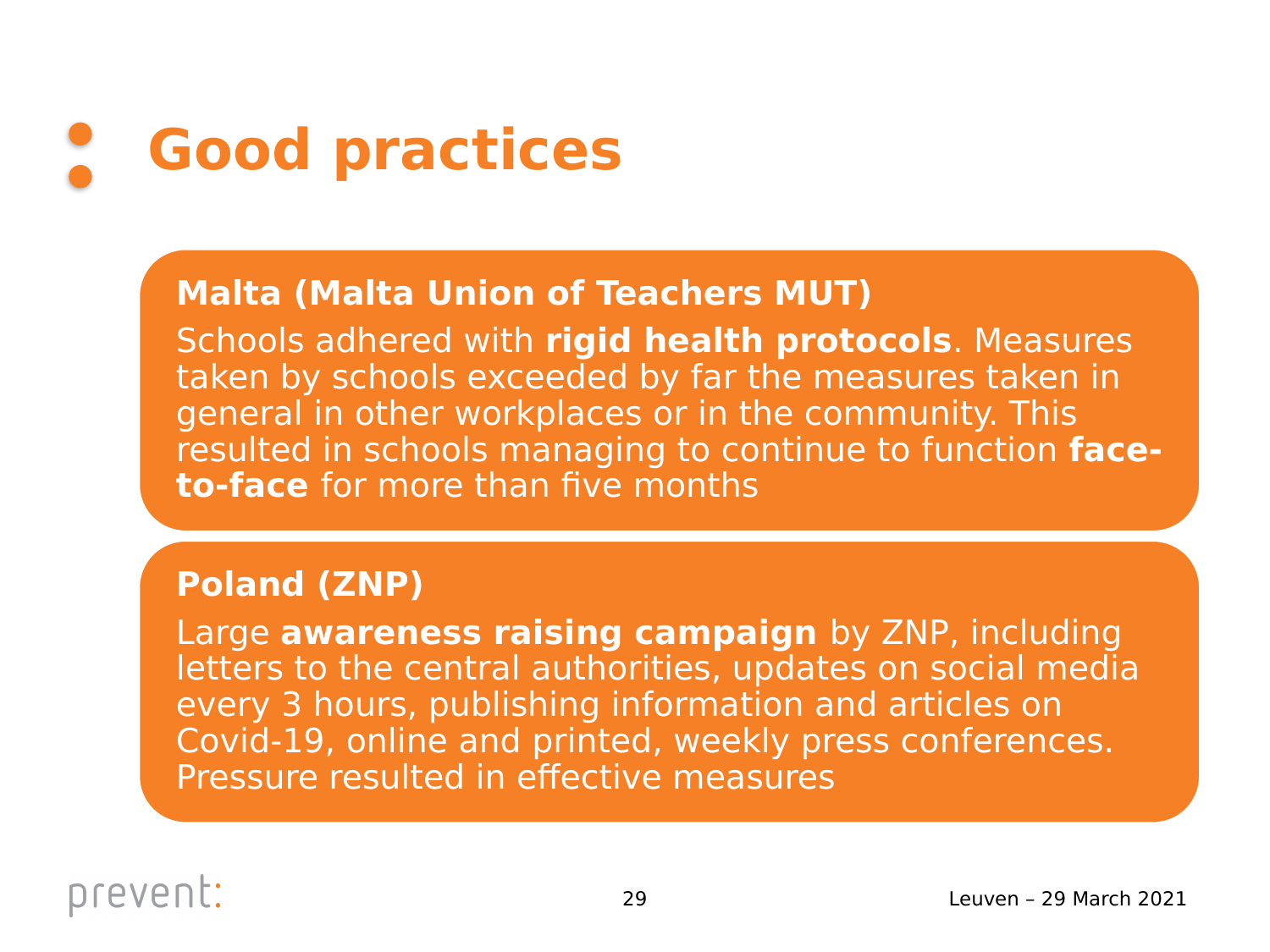

# Good practices
Malta (Malta Union of Teachers MUT)
Schools adhered with rigid health protocols. Measures taken by schools exceeded by far the measures taken in general in other workplaces or in the community. This resulted in schools managing to continue to function face-to-face for more than five months
Poland (ZNP)
Large awareness raising campaign by ZNP, including letters to the central authorities, updates on social media every 3 hours, publishing information and articles on Covid-19, online and printed, weekly press conferences. Pressure resulted in effective measures
29
Leuven – 29 March 2021